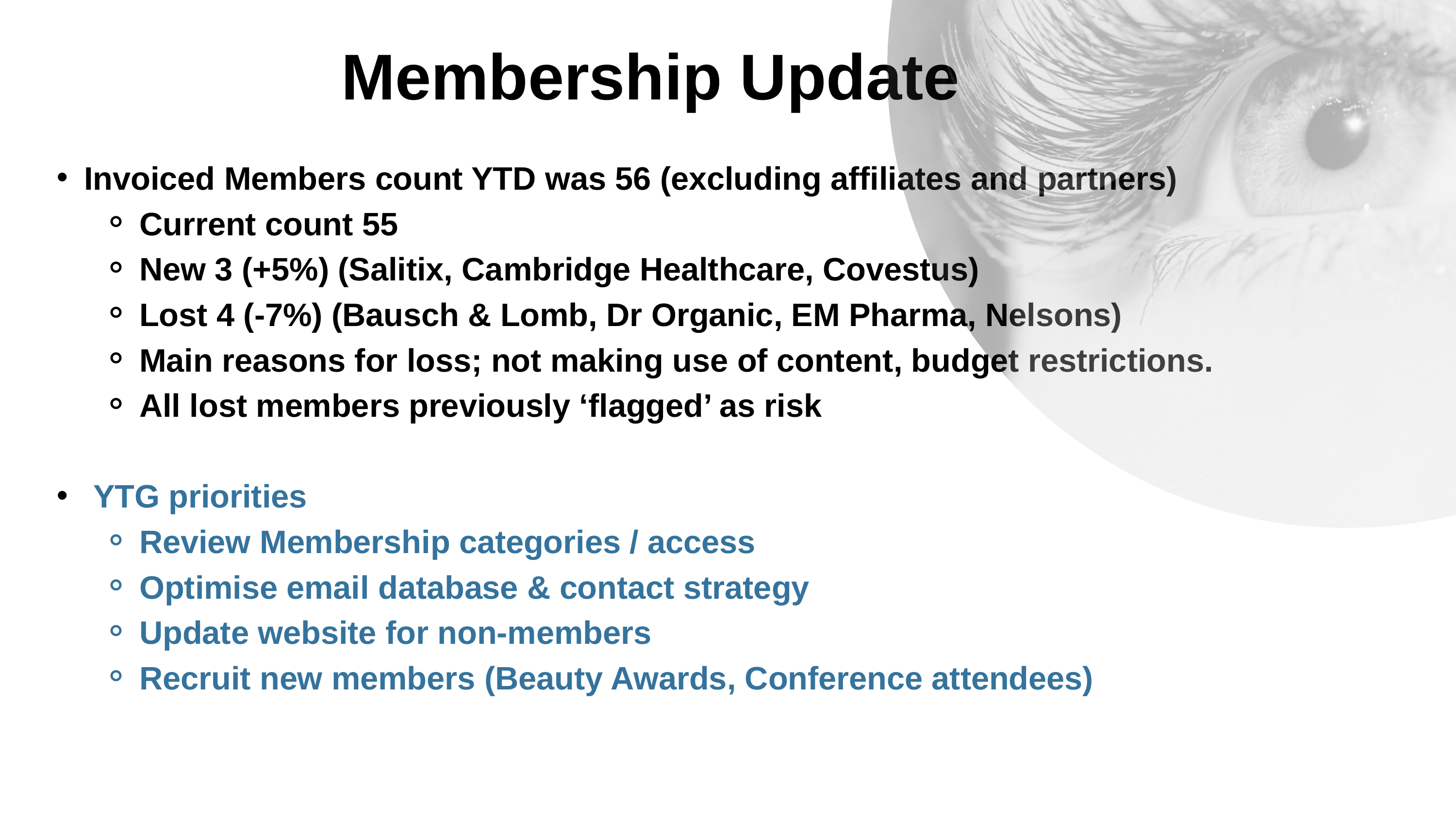

Membership Update
Invoiced Members count YTD was 56 (excluding affiliates and partners)
Current count 55
New 3 (+5%) (Salitix, Cambridge Healthcare, Covestus)
Lost 4 (-7%) (Bausch & Lomb, Dr Organic, EM Pharma, Nelsons)
Main reasons for loss; not making use of content, budget restrictions.
All lost members previously ‘flagged’ as risk

 YTG priorities
Review Membership categories / access
Optimise email database & contact strategy
Update website for non-members
Recruit new members (Beauty Awards, Conference attendees)